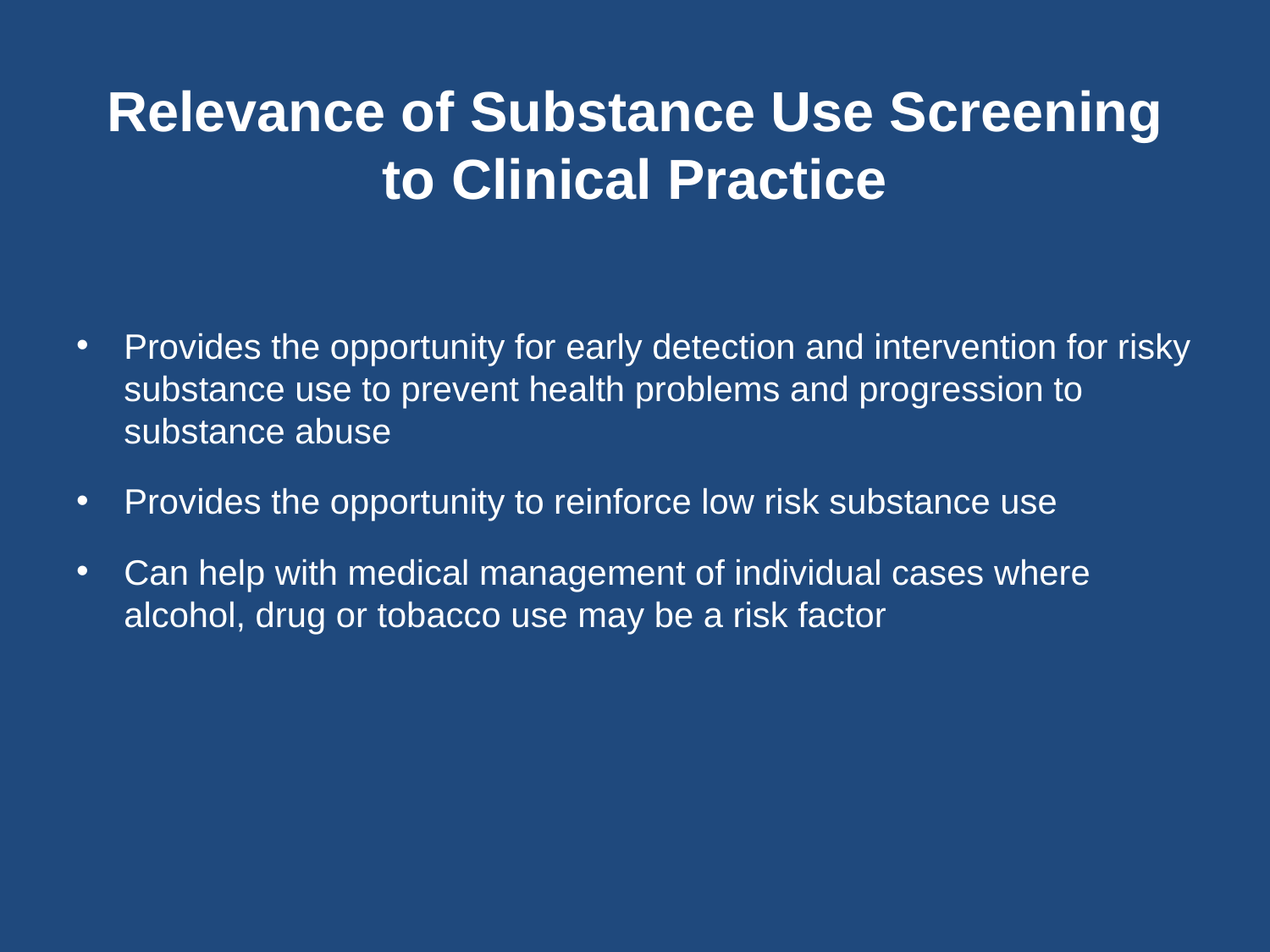

Relevance of Substance Use Screening to Clinical Practice
Provides the opportunity for early detection and intervention for risky substance use to prevent health problems and progression to substance abuse
Provides the opportunity to reinforce low risk substance use
Can help with medical management of individual cases where alcohol, drug or tobacco use may be a risk factor